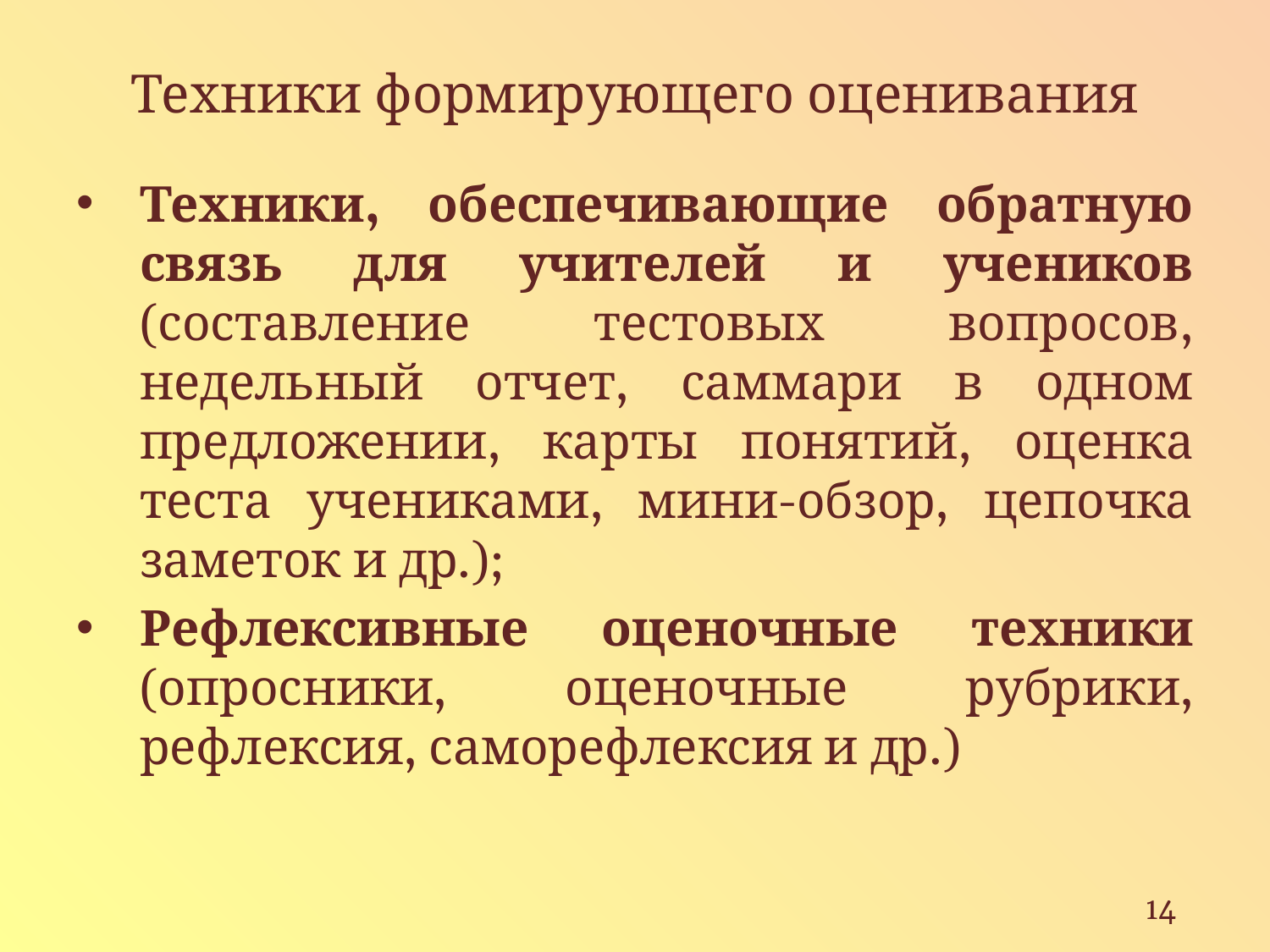

# Техники формирующего оценивания
Техники, обеспечивающие обратную связь для учителей и учеников (составление тестовых вопросов, недельный отчет, саммари в одном предложении, карты понятий, оценка теста учениками, мини-обзор, цепочка заметок и др.);
Рефлексивные оценочные техники (опросники, оценочные рубрики, рефлексия, саморефлексия и др.)

14